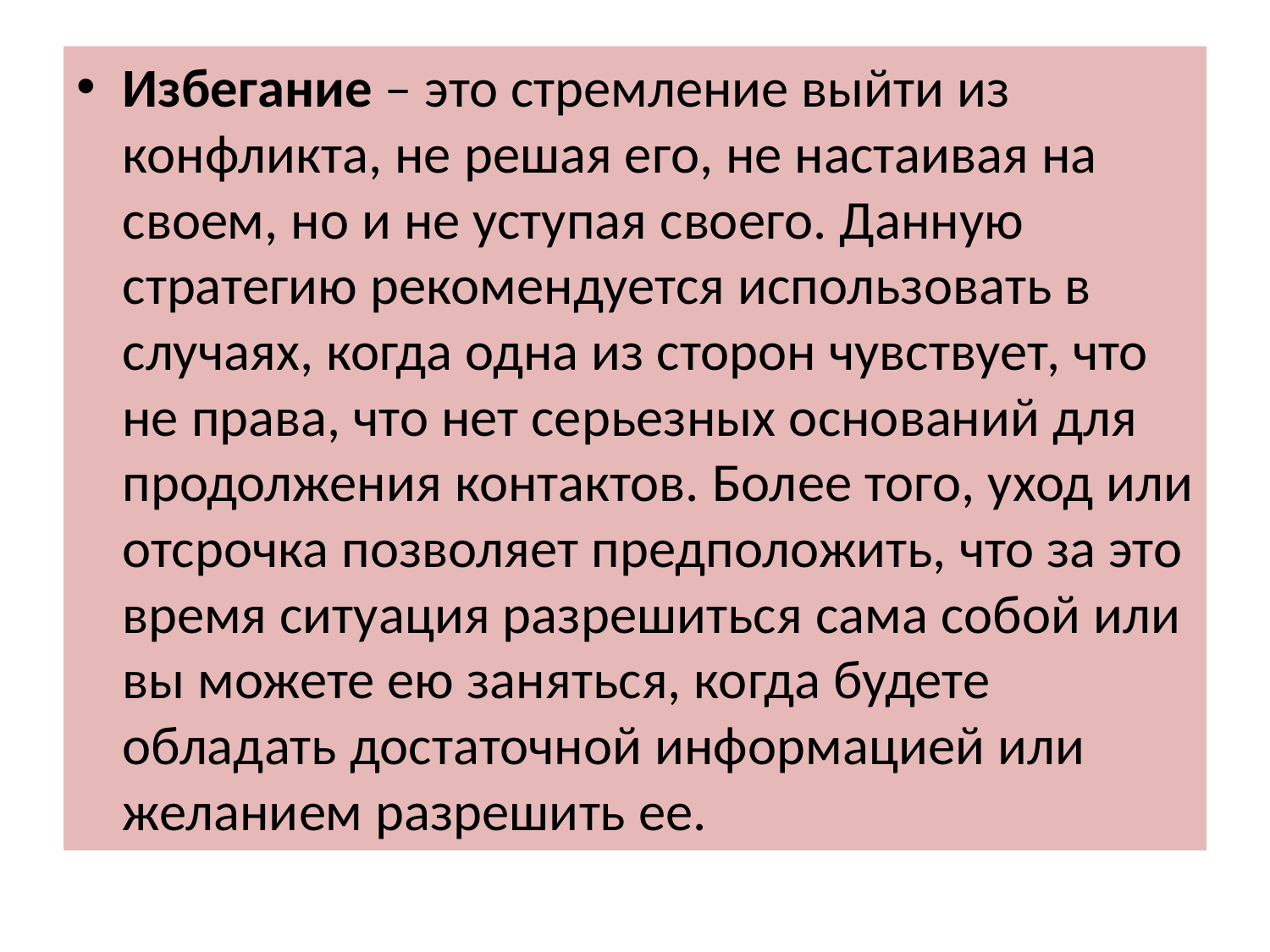

Избегание – это стремление выйти из конфликта, не решая его, не настаивая на своем, но и не уступая своего. Данную стратегию рекомендуется использовать в случаях, когда одна из сторон чувствует, что не права, что нет серьезных оснований для продолжения контактов. Более того, уход или отсрочка позволяет предположить, что за это время ситуация разрешиться сама собой или вы можете ею заняться, когда будете обладать достаточной информацией или желанием разрешить ее.